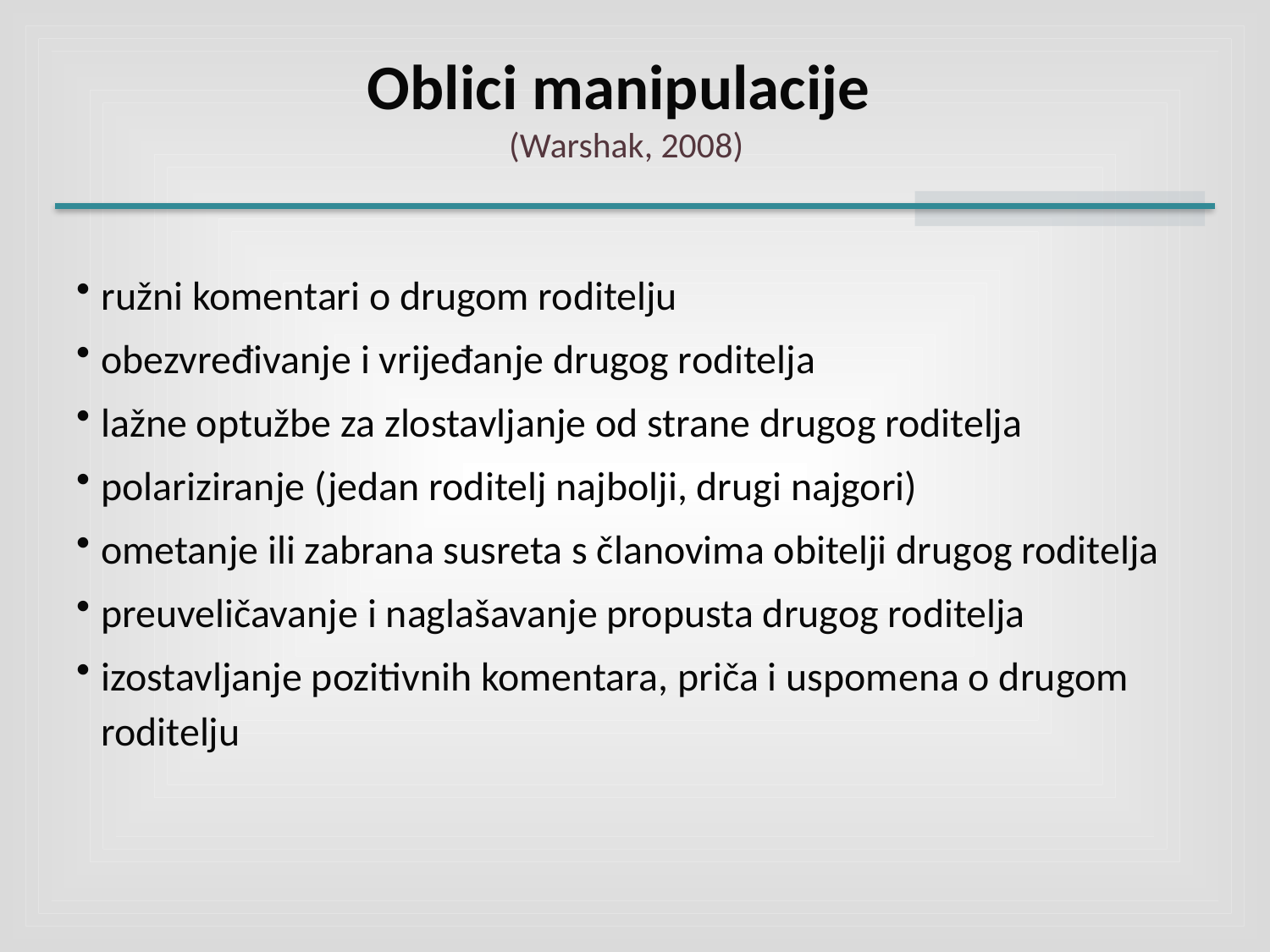

# Oblici manipulacije (Warshak, 2008)

ružni komentari o drugom roditelju
obezvređivanje i vrijeđanje drugog roditelja
lažne optužbe za zlostavljanje od strane drugog roditelja
polariziranje (jedan roditelj najbolji, drugi najgori)
ometanje ili zabrana susreta s članovima obitelji drugog roditelja
preuveličavanje i naglašavanje propusta drugog roditelja
izostavljanje pozitivnih komentara, priča i uspomena o drugom roditelju